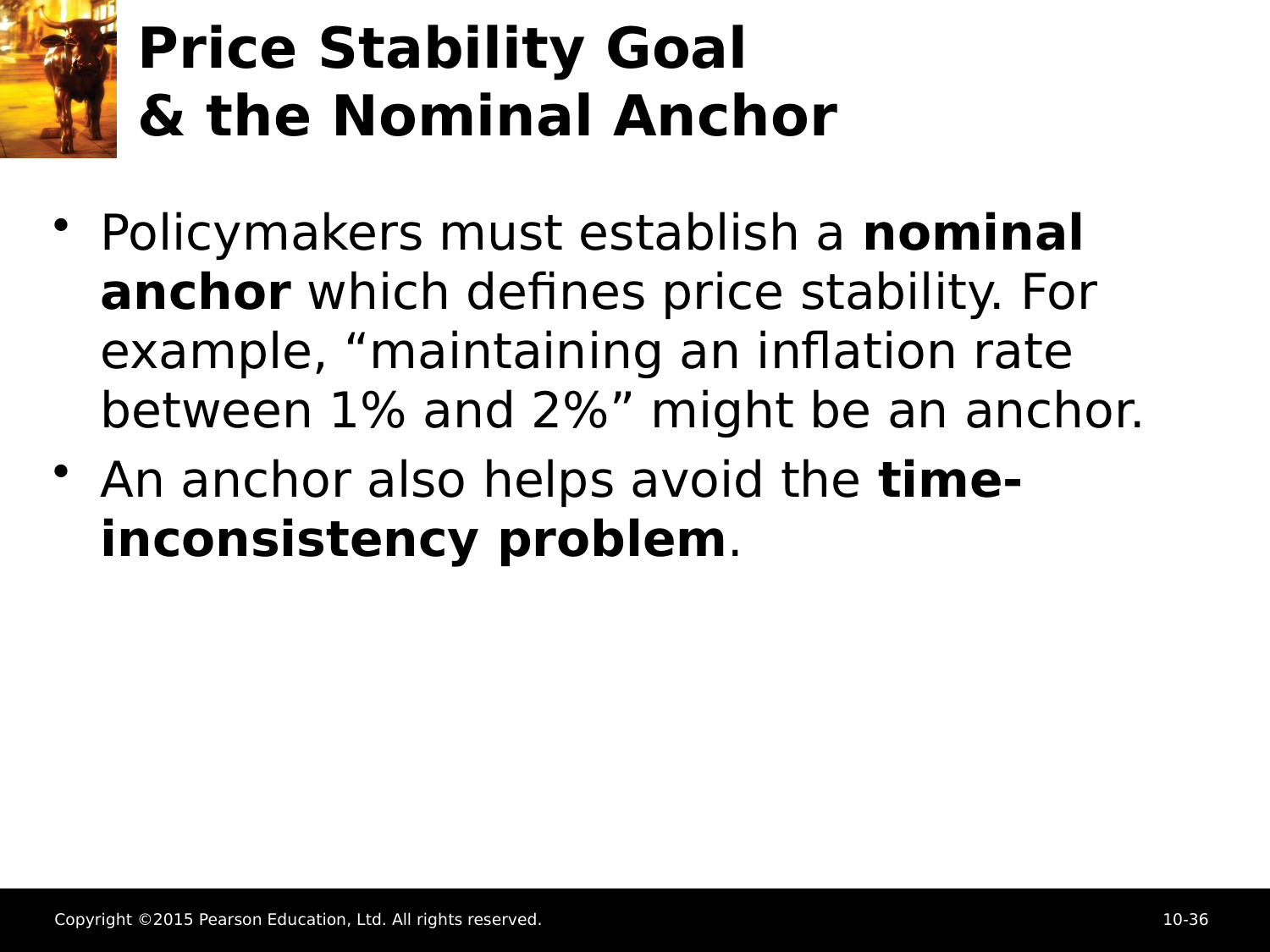

# Price Stability Goal & the Nominal Anchor
Policymakers must establish a nominal anchor which defines price stability. For example, “maintaining an inflation rate between 1% and 2%” might be an anchor.
An anchor also helps avoid the time-inconsistency problem.